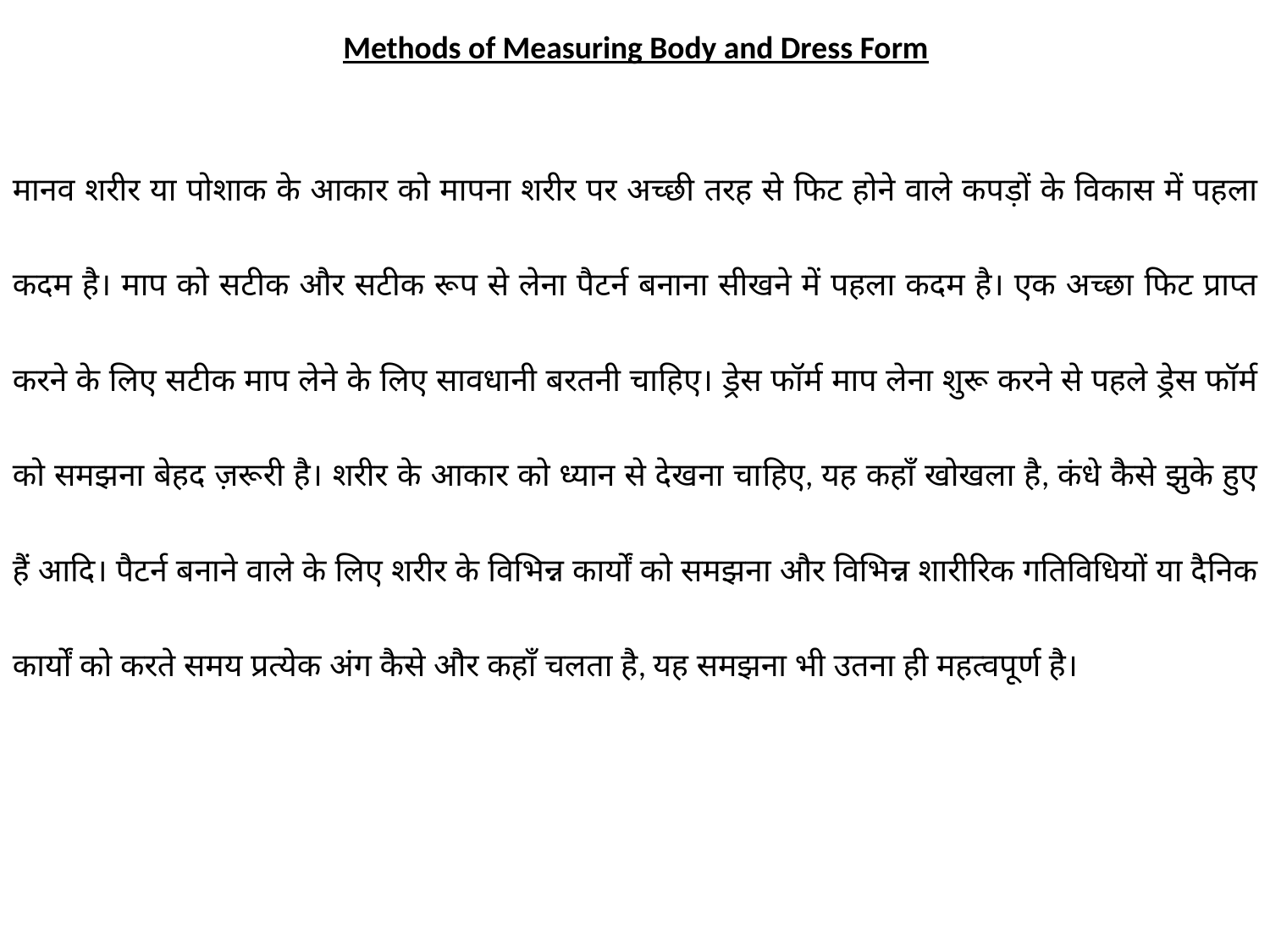

Methods of Measuring Body and Dress Form
मानव शरीर या पोशाक के आकार को मापना शरीर पर अच्छी तरह से फिट होने वाले कपड़ों के विकास में पहला कदम है। माप को सटीक और सटीक रूप से लेना पैटर्न बनाना सीखने में पहला कदम है। एक अच्छा फिट प्राप्त करने के लिए सटीक माप लेने के लिए सावधानी बरतनी चाहिए। ड्रेस फॉर्म माप लेना शुरू करने से पहले ड्रेस फॉर्म को समझना बेहद ज़रूरी है। शरीर के आकार को ध्यान से देखना चाहिए, यह कहाँ खोखला है, कंधे कैसे झुके हुए हैं आदि। पैटर्न बनाने वाले के लिए शरीर के विभिन्न कार्यों को समझना और विभिन्न शारीरिक गतिविधियों या दैनिक कार्यों को करते समय प्रत्येक अंग कैसे और कहाँ चलता है, यह समझना भी उतना ही महत्वपूर्ण है।